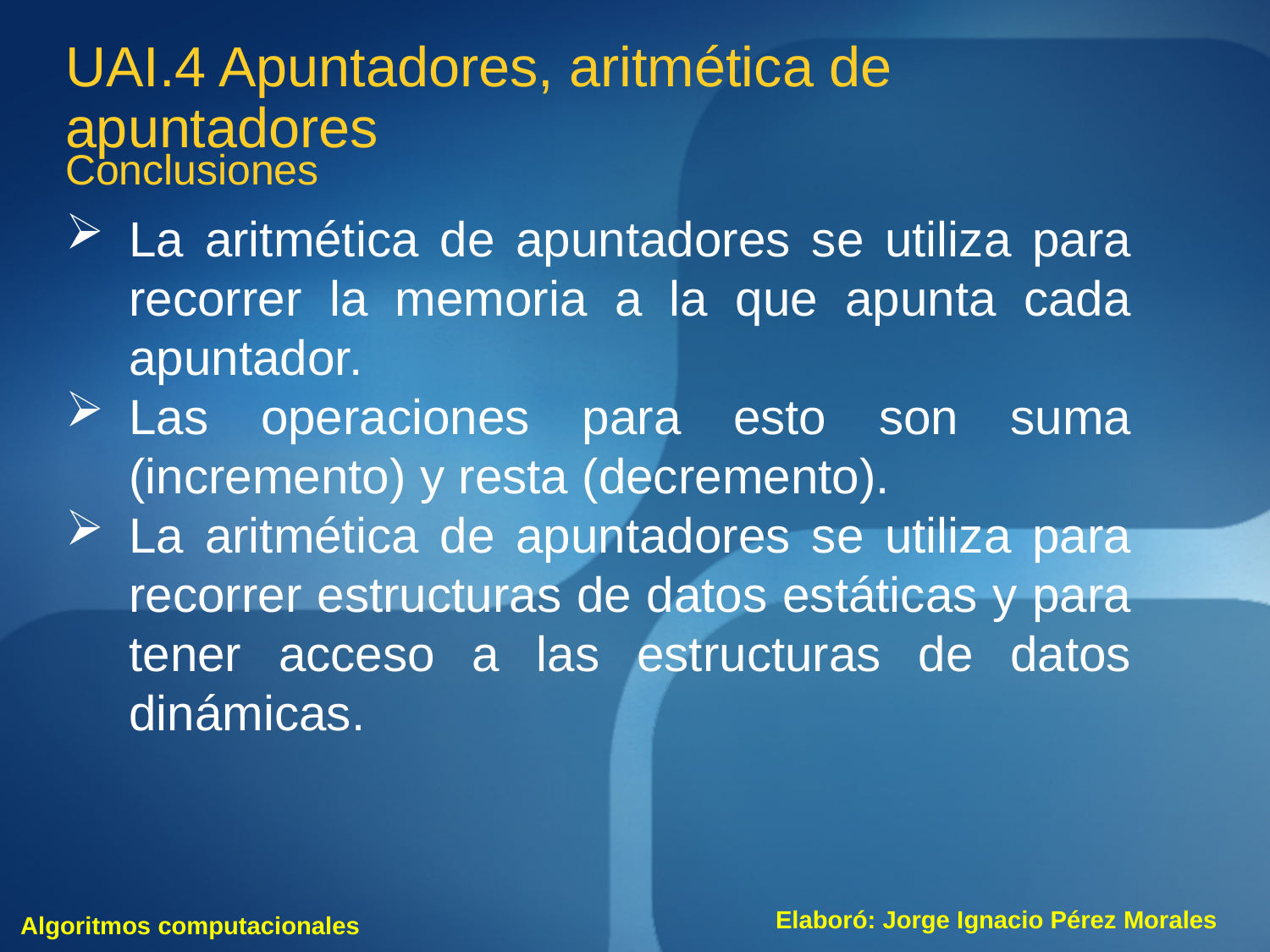

UAI.4 Apuntadores, aritmética de apuntadores
Conclusiones
La aritmética de apuntadores se utiliza para recorrer la memoria a la que apunta cada apuntador.
Las operaciones para esto son suma (incremento) y resta (decremento).
La aritmética de apuntadores se utiliza para recorrer estructuras de datos estáticas y para tener acceso a las estructuras de datos dinámicas.